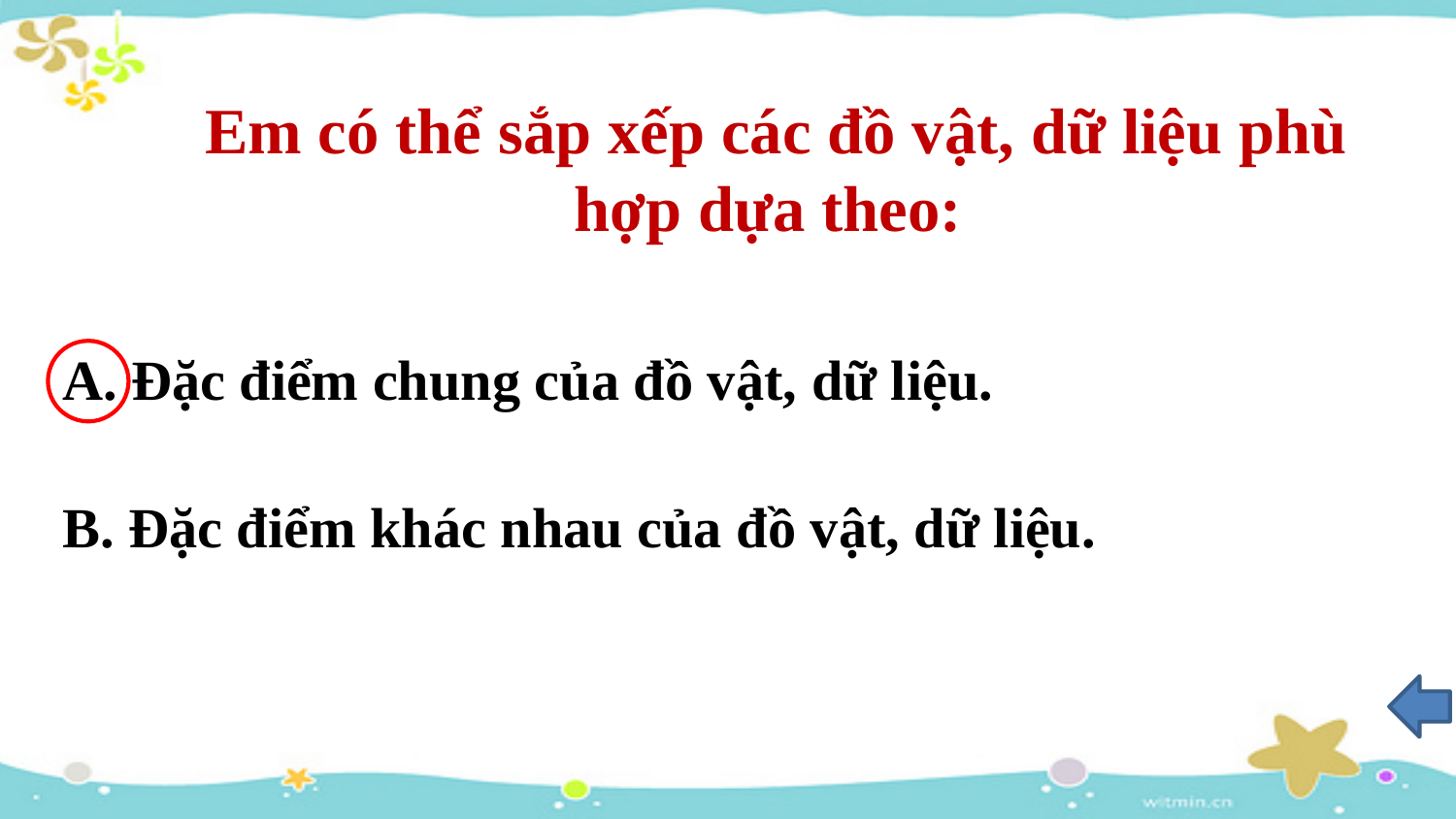

Em có thể sắp xếp các đồ vật, dữ liệu phù hợp dựa theo:
A. Đặc điểm chung của đồ vật, dữ liệu.

B. Đặc điểm khác nhau của đồ vật, dữ liệu.